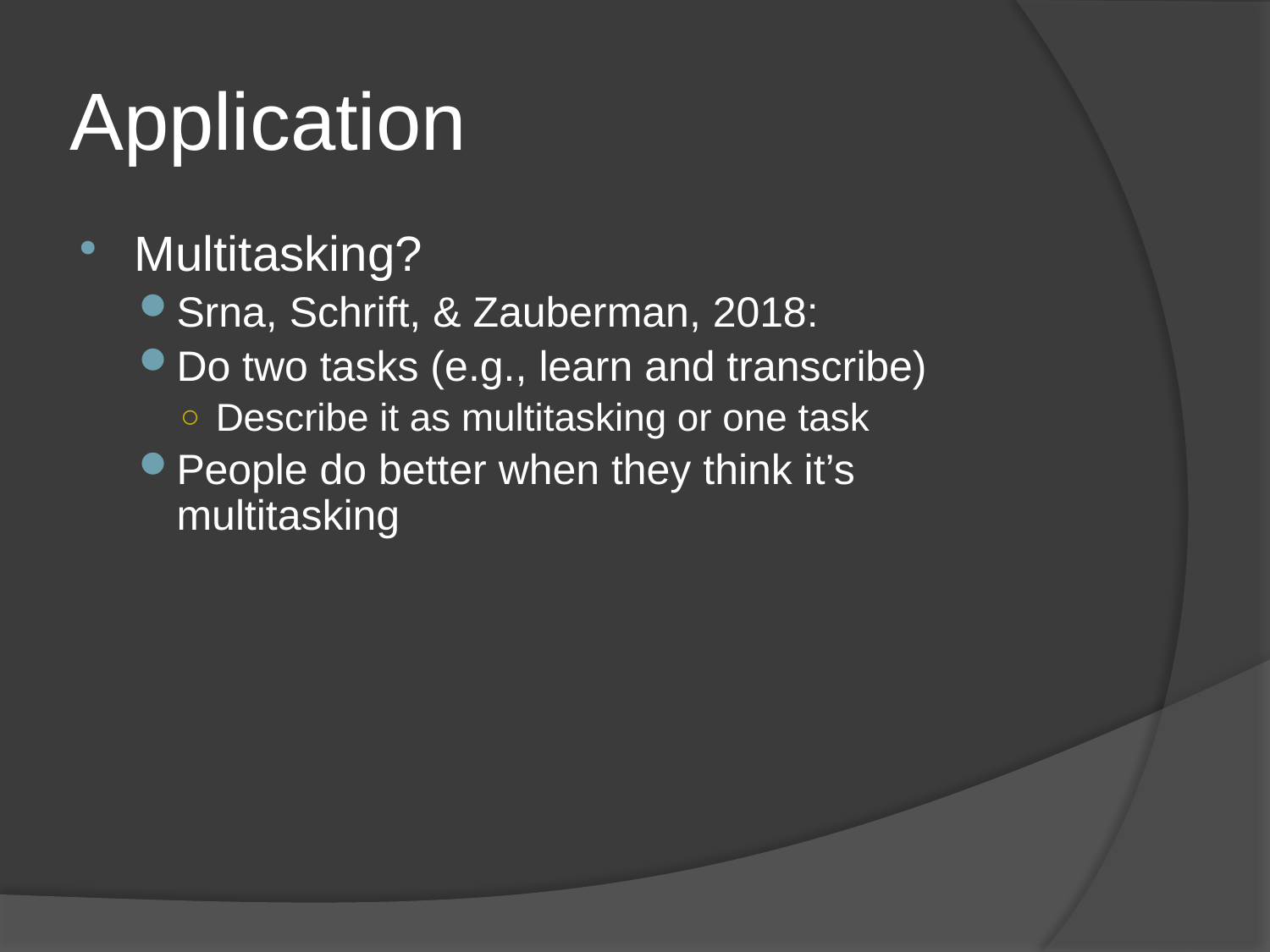

# Application
Multitasking?
Srna, Schrift, & Zauberman, 2018:
Do two tasks (e.g., learn and transcribe)
Describe it as multitasking or one task
People do better when they think it’s multitasking